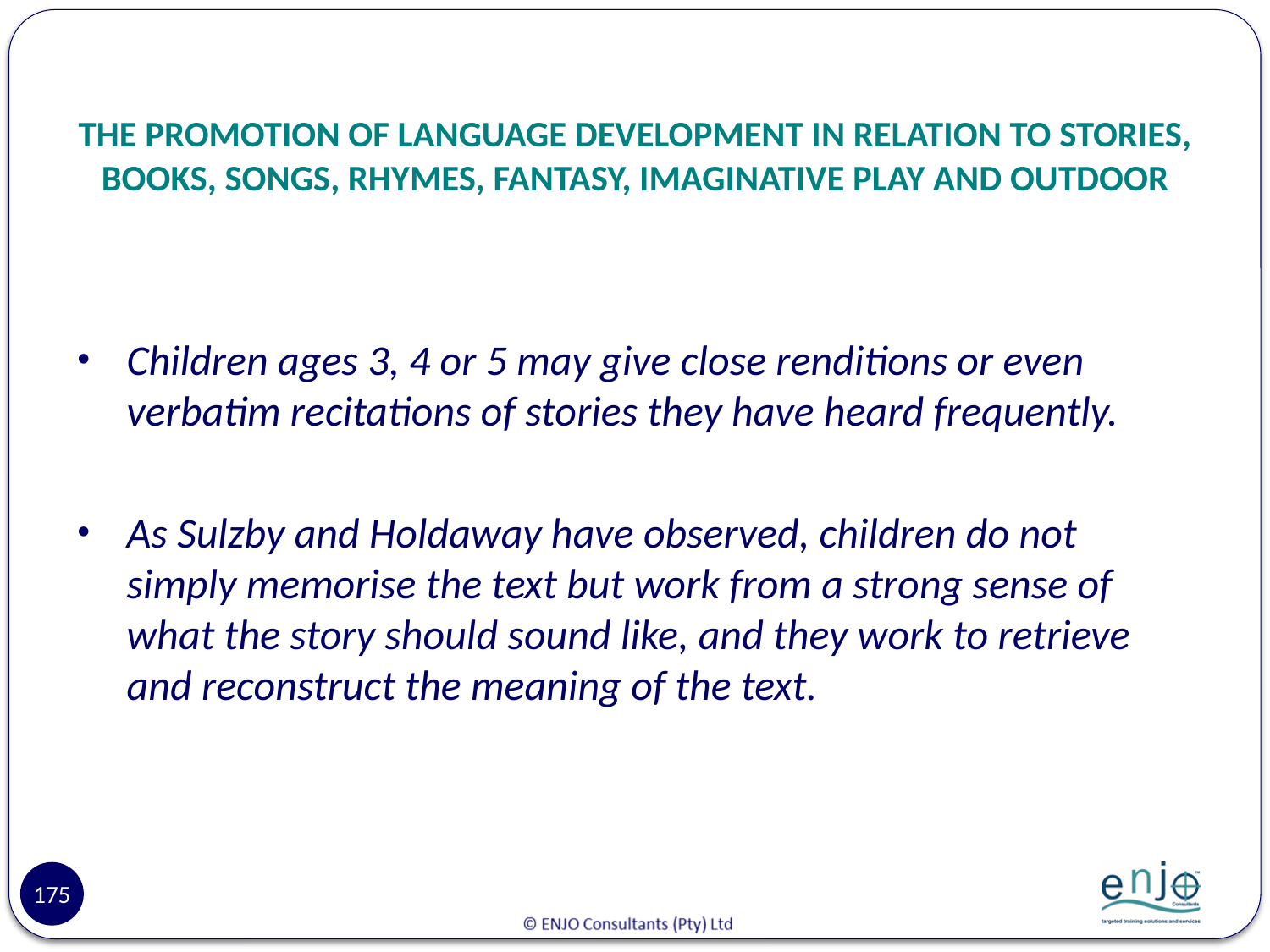

# THE PROMOTION OF LANGUAGE DEVELOPMENT IN RELATION TO STORIES, BOOKS, SONGS, RHYMES, FANTASY, IMAGINATIVE PLAY AND OUTDOOR
Children ages 3, 4 or 5 may give close renditions or even verbatim recitations of stories they have heard frequently.

As Sulzby and Holdaway have observed, children do not simply memorise the text but work from a strong sense of what the story should sound like, and they work to retrieve and reconstruct the meaning of the text.

175